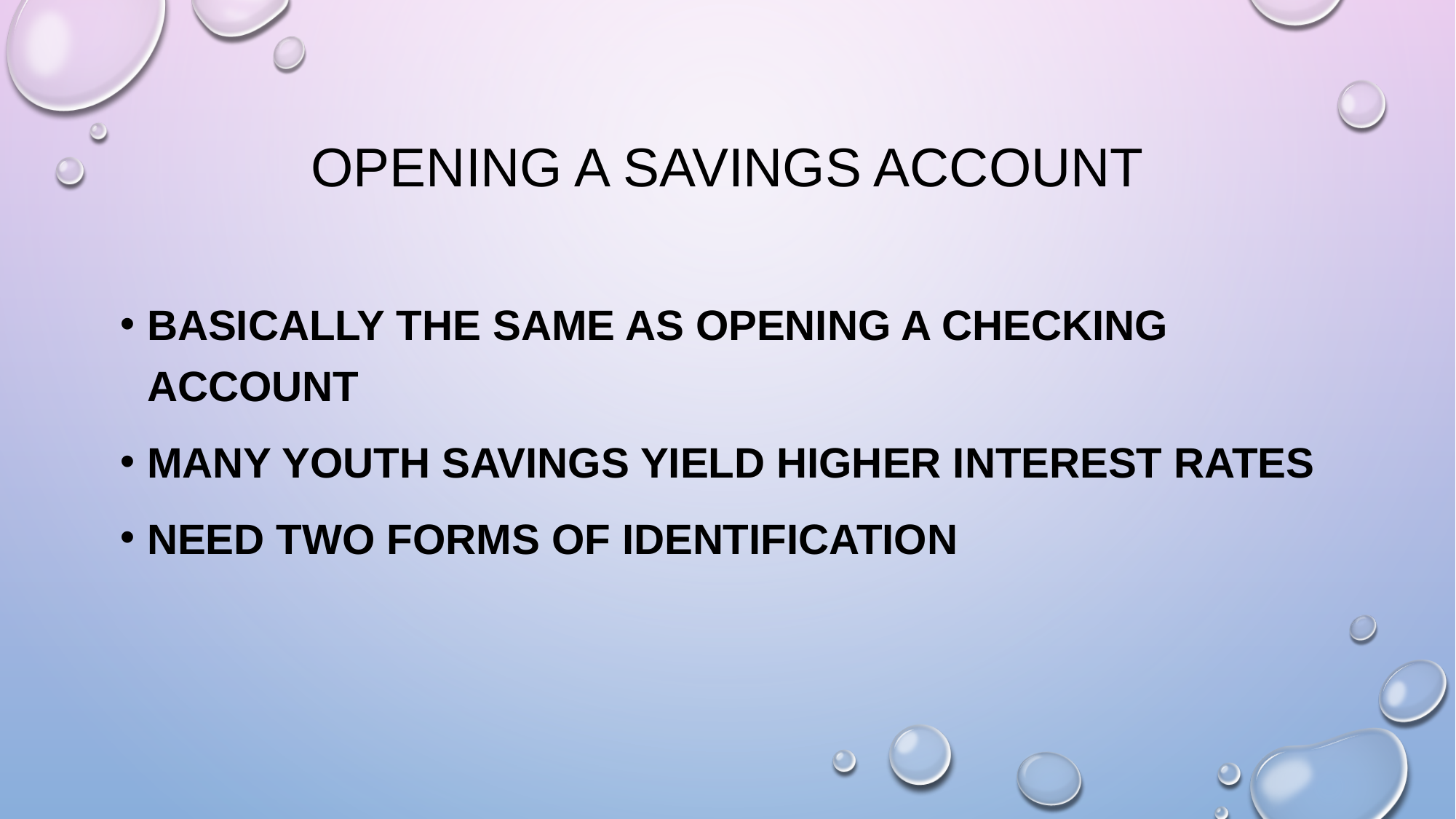

# Opening a savings account
Basically the Same as opening a checking account
Many youth savings yield higher interest rates
Need two forms of Identification